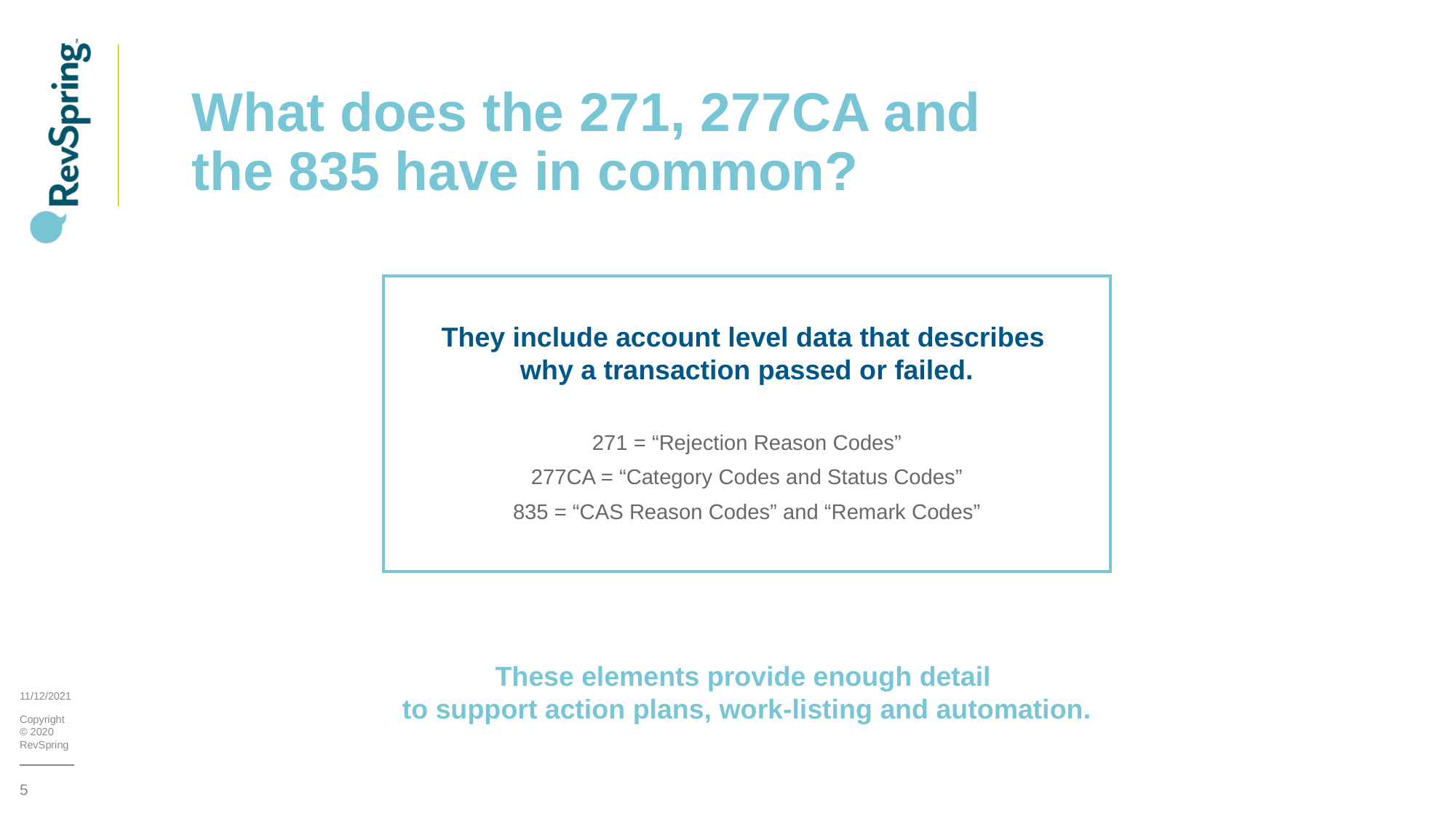

# What does the 271, 277CA and the 835 have in common?

They include account level data that describes
why a transaction passed or failed.
271 = “Rejection Reason Codes”
277CA = “Category Codes and Status Codes”
835 = “CAS Reason Codes” and “Remark Codes”
These elements provide enough detail
to support action plans, work-listing and automation.